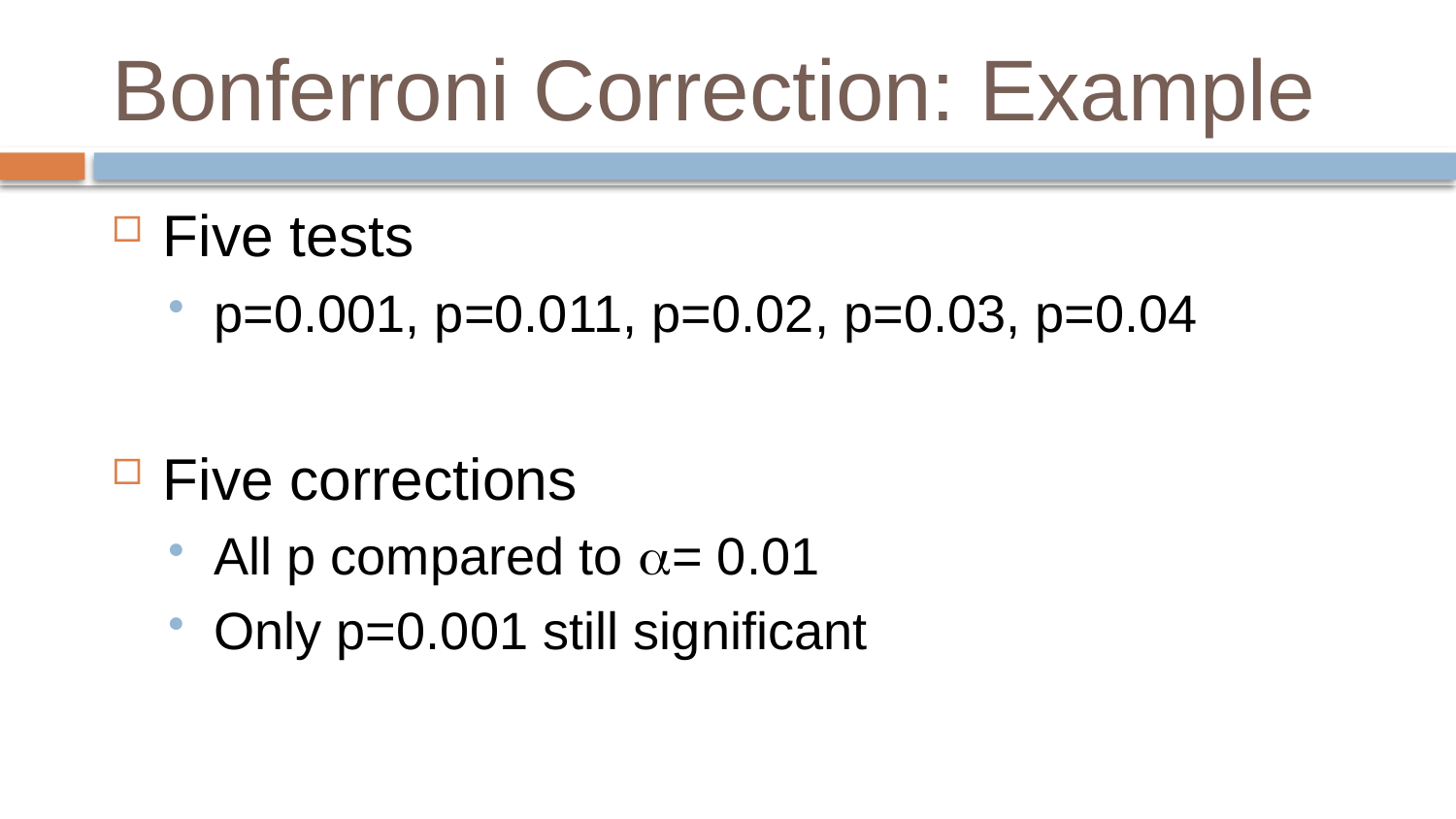

# Bonferroni Correction: Example
Five tests
p=0.001, p=0.011, p=0.02, p=0.03, p=0.04

Five corrections
All p compared to α= 0.01
Only p=0.001 still significant